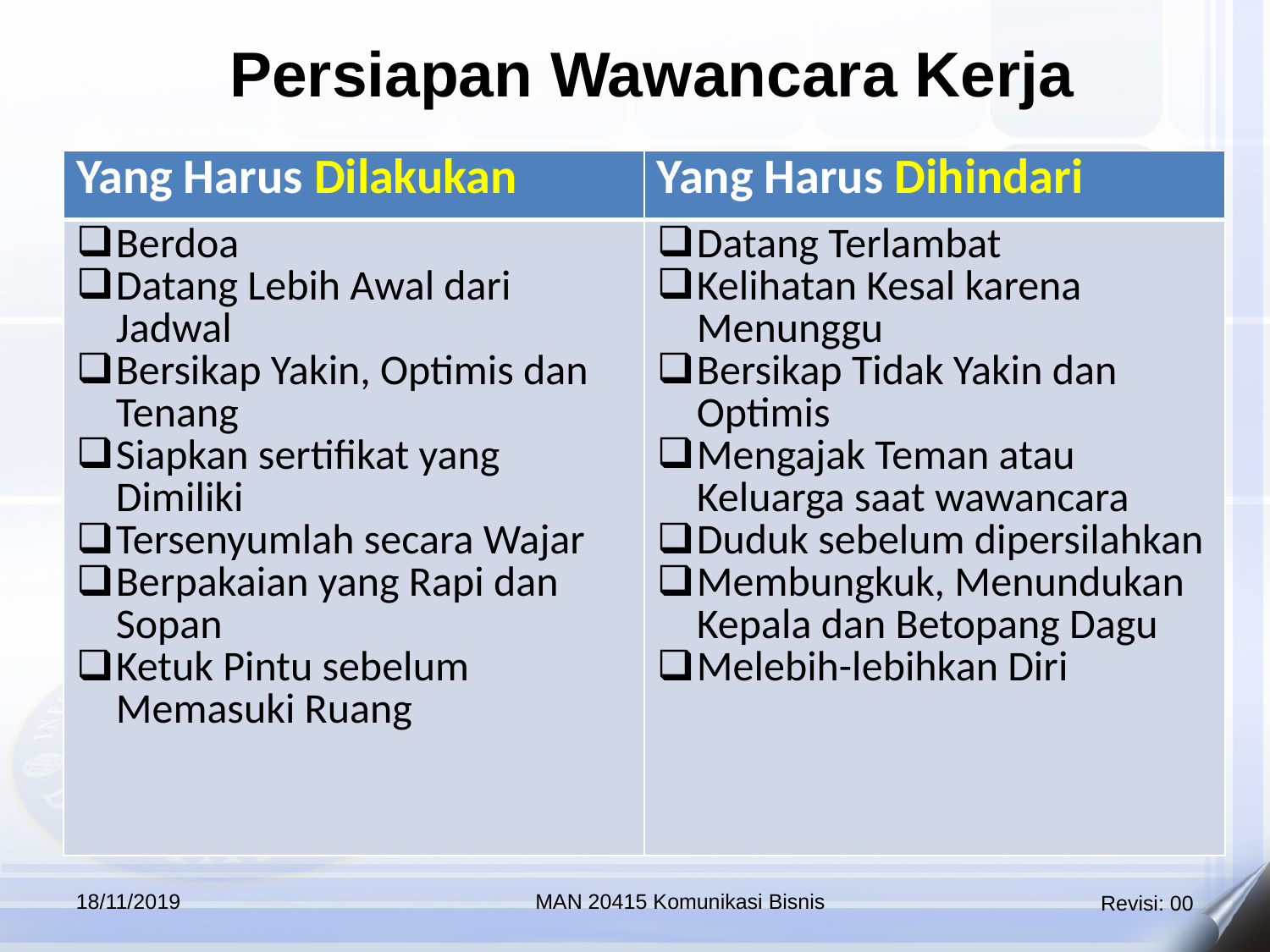

Persiapan Wawancara Kerja
| Yang Harus Dilakukan | Yang Harus Dihindari |
| --- | --- |
| Berdoa Datang Lebih Awal dari Jadwal Bersikap Yakin, Optimis dan Tenang Siapkan sertifikat yang Dimiliki Tersenyumlah secara Wajar Berpakaian yang Rapi dan Sopan Ketuk Pintu sebelum Memasuki Ruang | Datang Terlambat Kelihatan Kesal karena Menunggu Bersikap Tidak Yakin dan Optimis Mengajak Teman atau Keluarga saat wawancara Duduk sebelum dipersilahkan Membungkuk, Menundukan Kepala dan Betopang Dagu Melebih-lebihkan Diri |
18/11/2019
MAN 20415 Komunikasi Bisnis